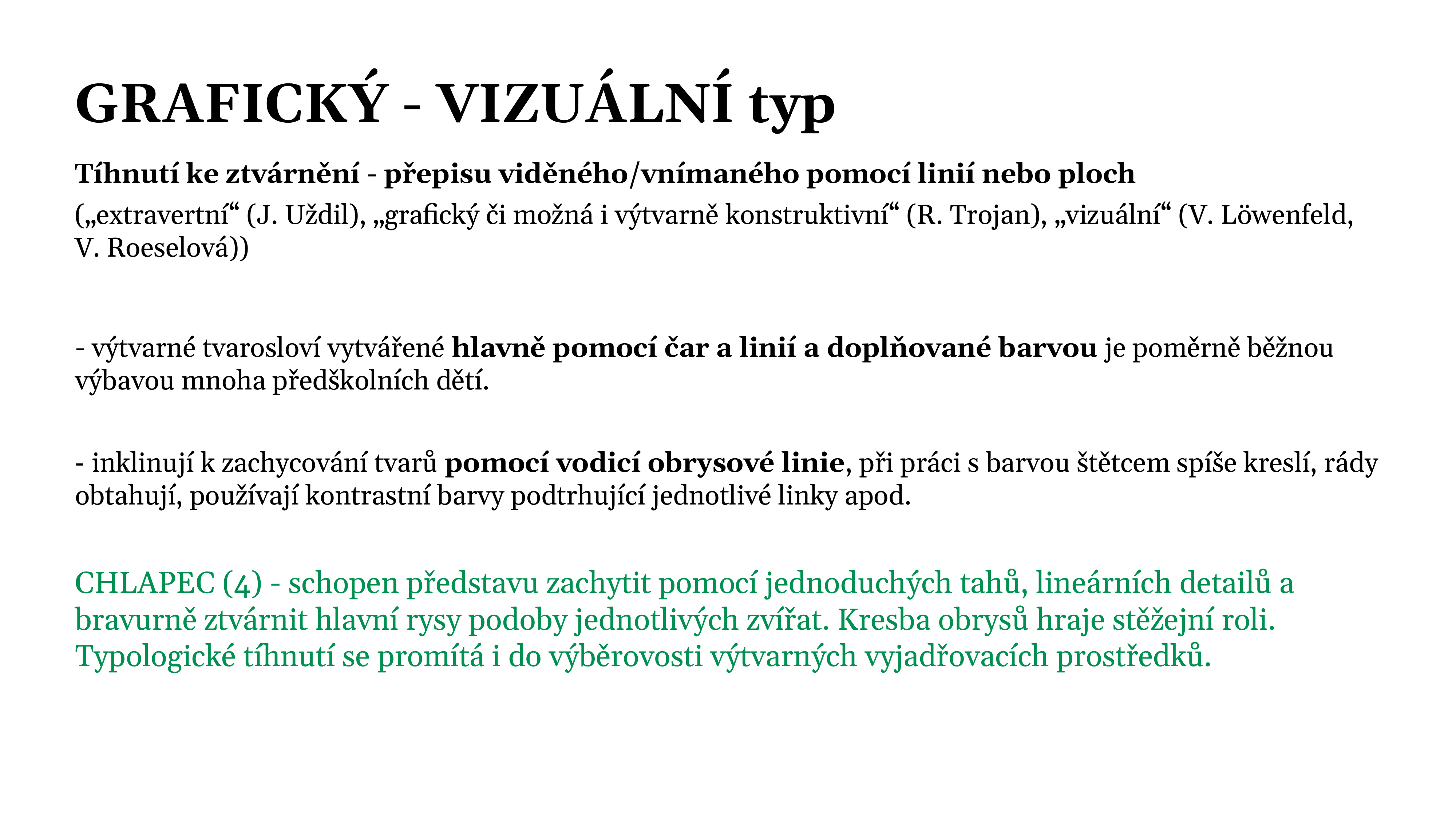

# GRAFICKÝ - VIZUÁLNÍ typ
Tíhnutí ke ztvárnění - přepisu viděného/vnímaného pomocí linií nebo ploch
(„extravertní“ (J. Uždil), „grafický či možná i výtvarně konstruktivní“ (R. Trojan), „vizuální“ (V. Löwenfeld, V. Roeselová))
- výtvarné tvarosloví vytvářené hlavně pomocí čar a linií a doplňované barvou je poměrně běžnou výbavou mnoha předškolních dětí.

- inklinují k zachycování tvarů pomocí vodicí obrysové linie, při práci s barvou štětcem spíše kreslí, rády obtahují, používají kontrastní barvy podtrhující jednotlivé linky apod.

CHLAPEC (4) - schopen představu zachytit pomocí jednoduchých tahů, lineárních detailů a bravurně ztvárnit hlavní rysy podoby jednotlivých zvířat. Kresba obrysů hraje stěžejní roli. Typologické tíhnutí se promítá i do výběrovosti výtvarných vyjadřovacích prostředků.